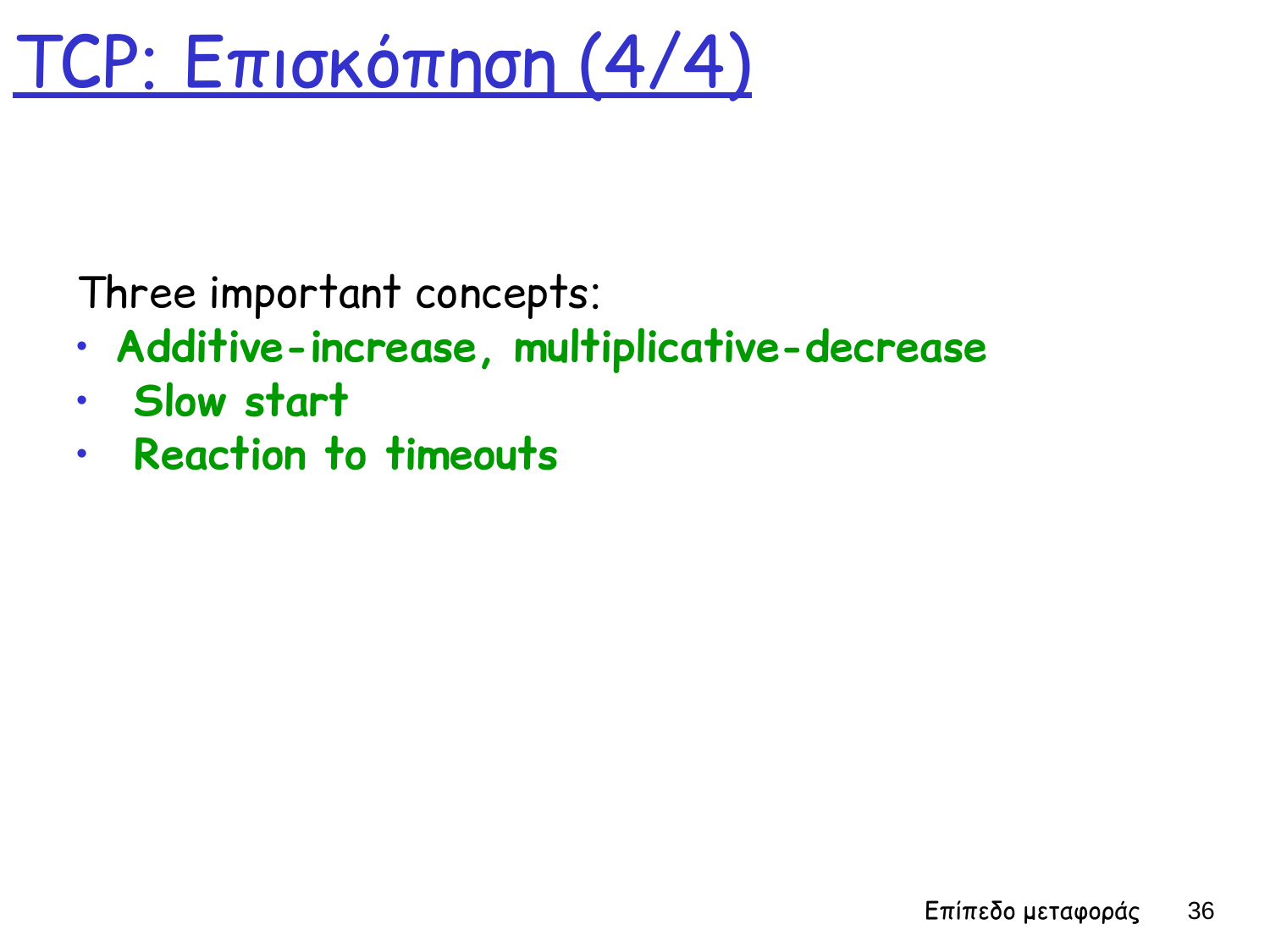

# TCP: Επισκόπηση (4/4)
Three important concepts:
Additive-increase, multiplicative-decrease
 Slow start
 Reaction to timeouts
Επίπεδο μεταφοράς
36